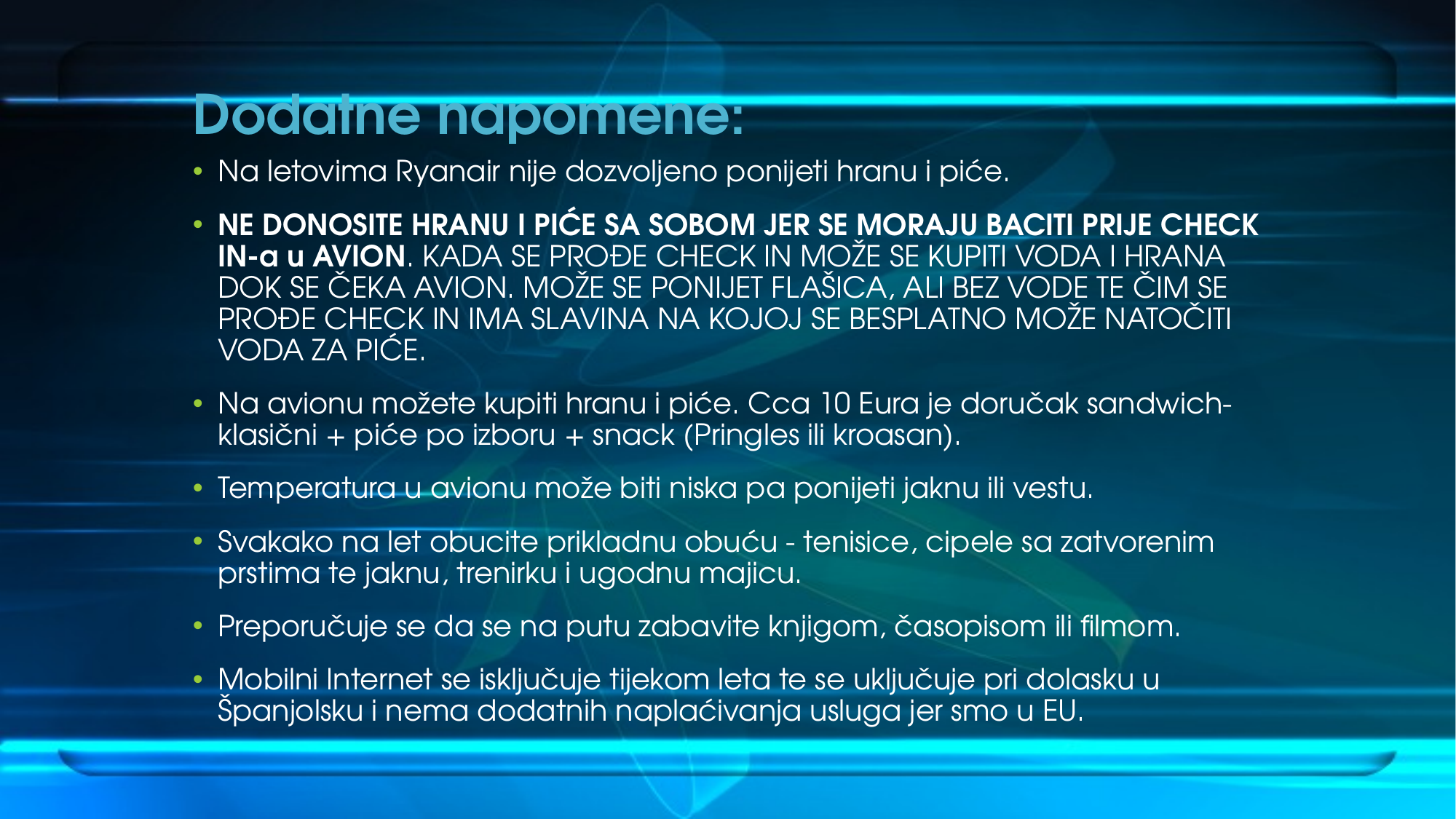

# Dodatne napomene:
Na letovima Ryanair nije dozvoljeno ponijeti hranu i piće.
NE DONOSITE HRANU I PIĆE SA SOBOM JER SE MORAJU BACITI PRIJE CHECK IN-a u AVION. KADA SE PROĐE CHECK IN MOŽE SE KUPITI VODA I HRANA DOK SE ČEKA AVION. MOŽE SE PONIJET FLAŠICA, ALI BEZ VODE TE ČIM SE PROĐE CHECK IN IMA SLAVINA NA KOJOJ SE BESPLATNO MOŽE NATOČITI VODA ZA PIĆE.
Na avionu možete kupiti hranu i piće. Cca 10 Eura je doručak sandwich-klasični + piće po izboru + snack (Pringles ili kroasan).
Temperatura u avionu može biti niska pa ponijeti jaknu ili vestu.
Svakako na let obucite prikladnu obuću - tenisice, cipele sa zatvorenim prstima te jaknu, trenirku i ugodnu majicu.
Preporučuje se da se na putu zabavite knjigom, časopisom ili filmom.
Mobilni Internet se isključuje tijekom leta te se uključuje pri dolasku u Španjolsku i nema dodatnih naplaćivanja usluga jer smo u EU.